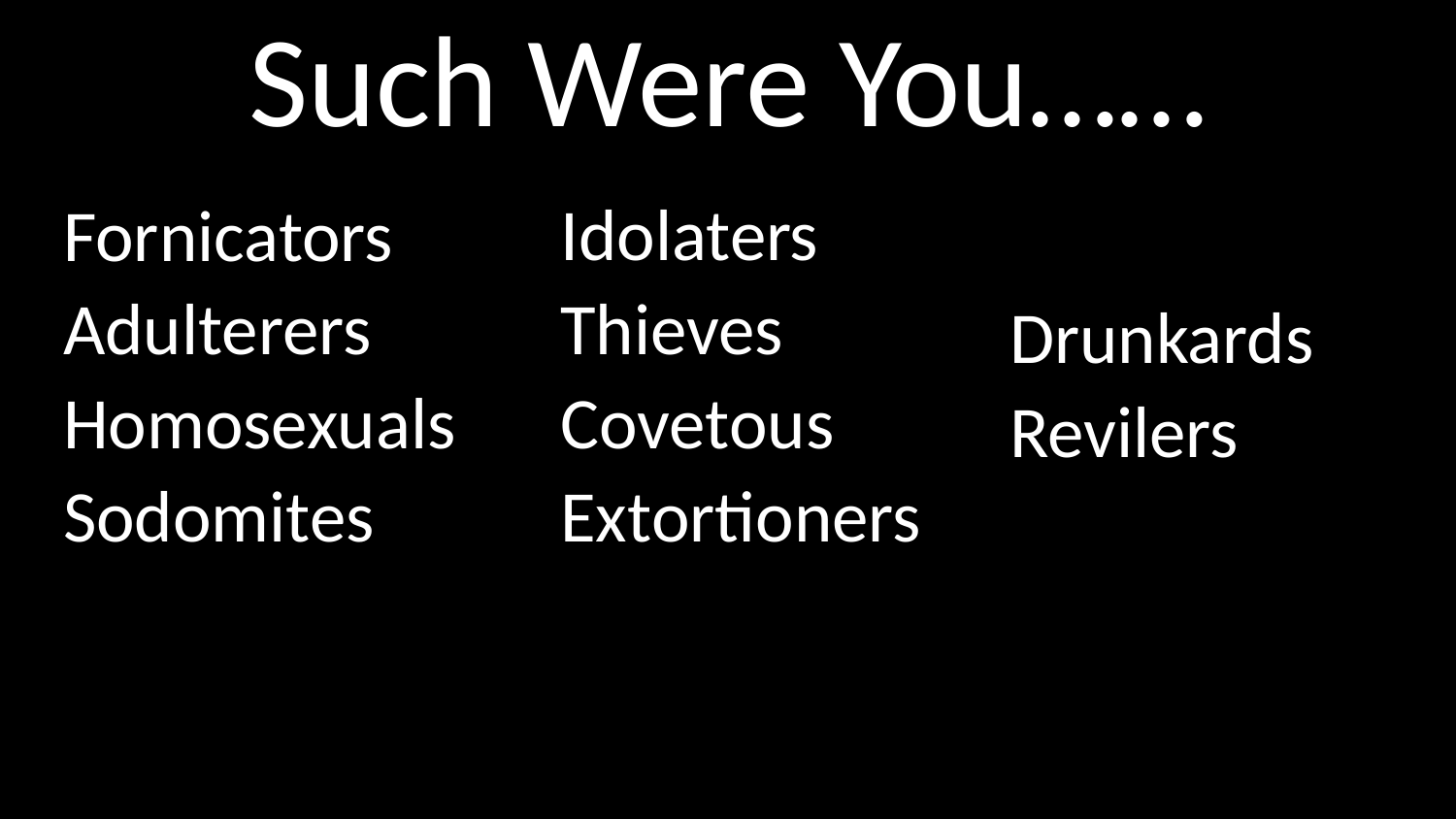

# Such Were You……
Fornicators
Adulterers
Homosexuals
Sodomites
Idolaters
Thieves
Covetous
Extortioners

Drunkards
Revilers